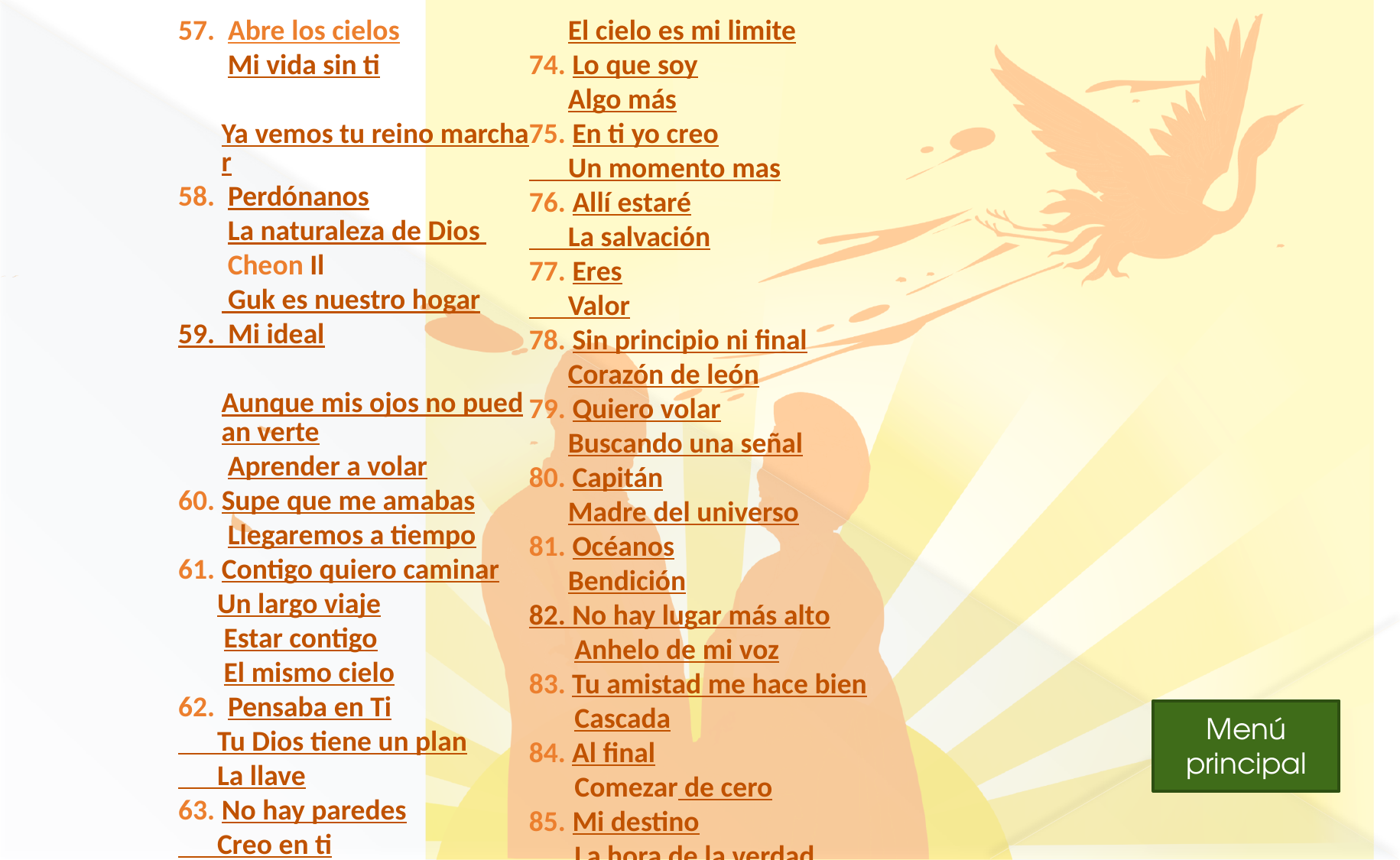

57.  Abre los cielos
	 Mi vida sin ti
	 Ya vemos tu reino marchar
58.  Perdónanos
	 La naturaleza de Dios
	 Cheon Il Guk es nuestro hogar
59.  Mi ideal
	 Aunque mis ojos no puedan verte
	 Aprender a volar
60. Supe que me amabas
	 Llegaremos a tiempo
61. Contigo quiero caminar
      Un largo viaje
       Estar contigo
       El mismo cielo
62.  Pensaba en Ti
      Tu Dios tiene un plan
      La llave
63. No hay paredes
      Creo en ti
      Razón de vivir
64. Eres tú el mejor
      Vuelve
65. Tu palabra
      Padre del universo
66. Mi último día
      En mi corazón vivirás
67. La gloria de Dios
      Sintiendo tu corazón
      Jesucristo
68. Perfume a tus pies
      América
69. El hombre
      Lo bueno es para siempre
70. La vida es un vals
      El yo original
      Milagre
71. Somos uno
      Como un ángel
72. No estoy solo
      Dame tus ojos
73. Faz un milagre em mim
      Tu amor no es de este      mundo
      El cielo es mi limite
74. Lo que soy
      Algo más
75. En ti yo creo
      Un momento mas
76. Allí estaré
      La salvación
77. Eres
      Valor
78. Sin principio ni final
      Corazón de león
79. Quiero volar
      Buscando una señal
80. Capitán
      Madre del universo
81. Océanos
      Bendición
82. No hay lugar más alto
       Anhelo de mi voz
Tu amistad me hace bien
       Cascada
Al final
       Comezar de cero
85. Mi destino
       La hora de la verdad

Menú principal